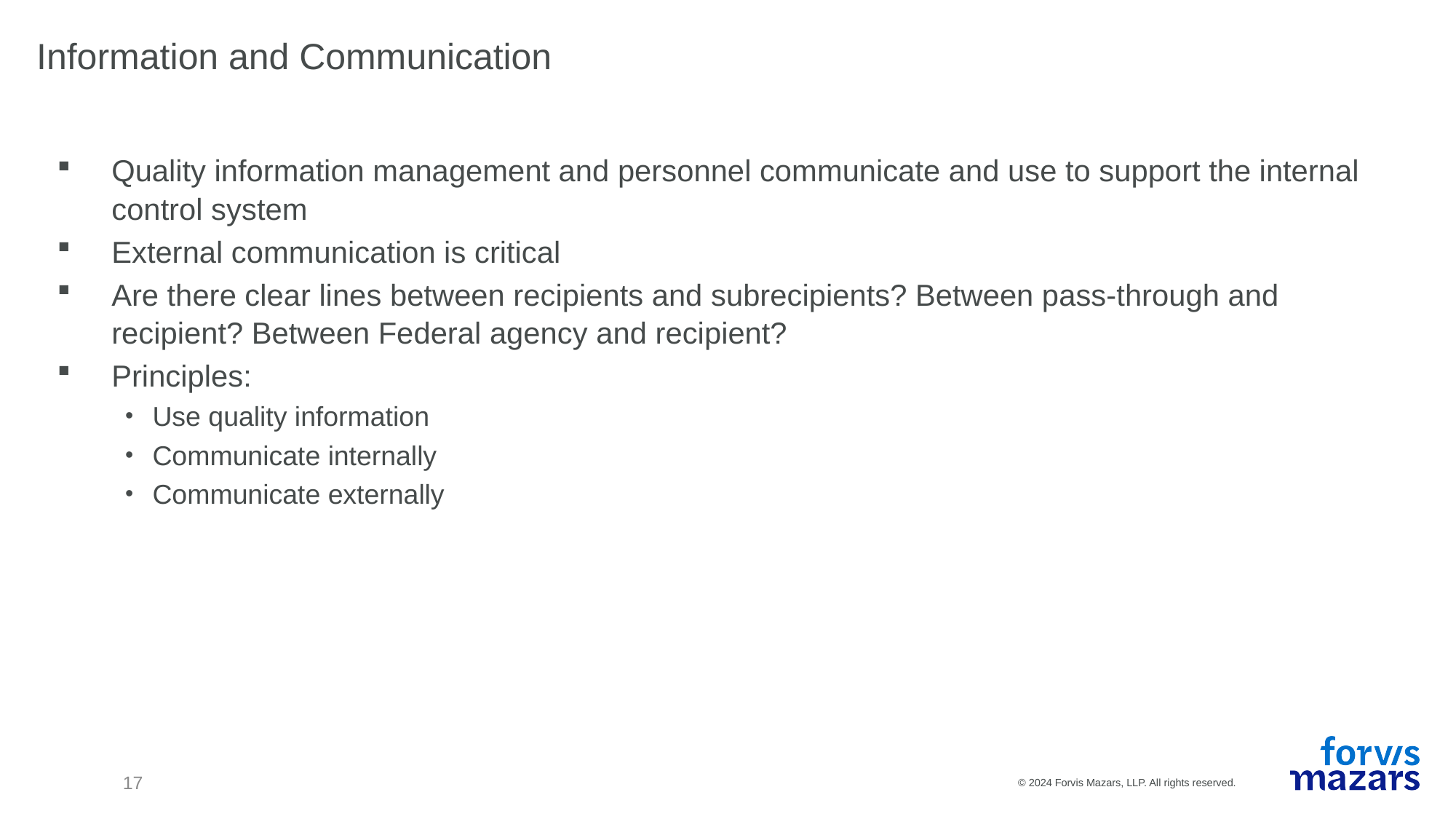

# Information and Communication
Quality information management and personnel communicate and use to support the internal control system
External communication is critical
Are there clear lines between recipients and subrecipients? Between pass-through and recipient? Between Federal agency and recipient?
Principles:
Use quality information
Communicate internally
Communicate externally
17